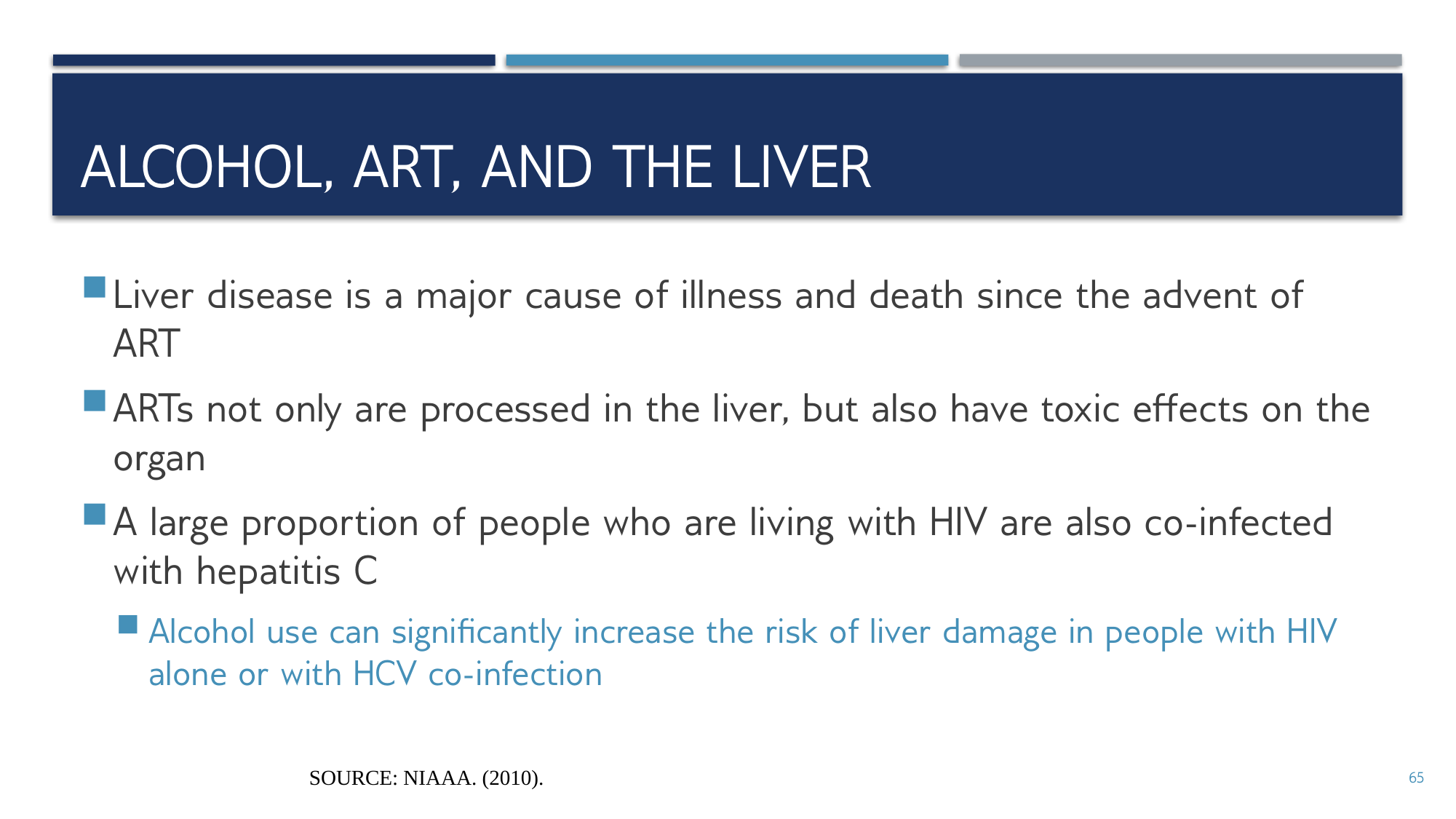

# Alcohol, ART, and the Liver
Liver disease is a major cause of illness and death since the advent of ART
ARTs not only are processed in the liver, but also have toxic effects on the organ
A large proportion of people who are living with HIV are also co-infected with hepatitis C
Alcohol use can significantly increase the risk of liver damage in people with HIV alone or with HCV co-infection
SOURCE: NIAAA. (2010).
65